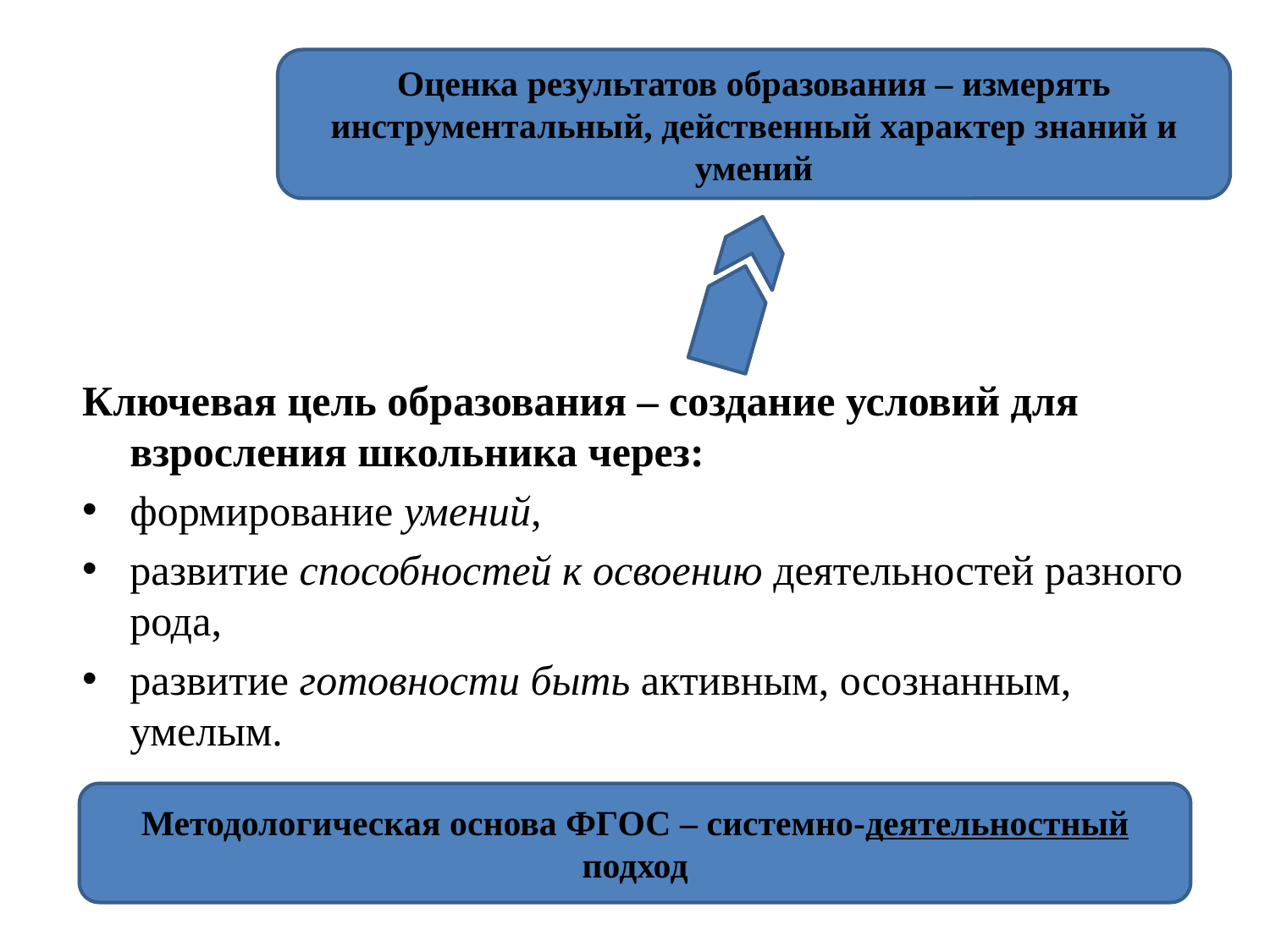

Оценка результатов образования – измерять инструментальный, действенный характер знаний и умений

Ключевая цель образования – создание условий для взросления школьника через:
формирование умений,
развитие способностей к освоению деятельностей разного рода,
развитие готовности быть активным, осознанным, умелым.
Методологическая основа ФГОС – системно-деятельностный подход